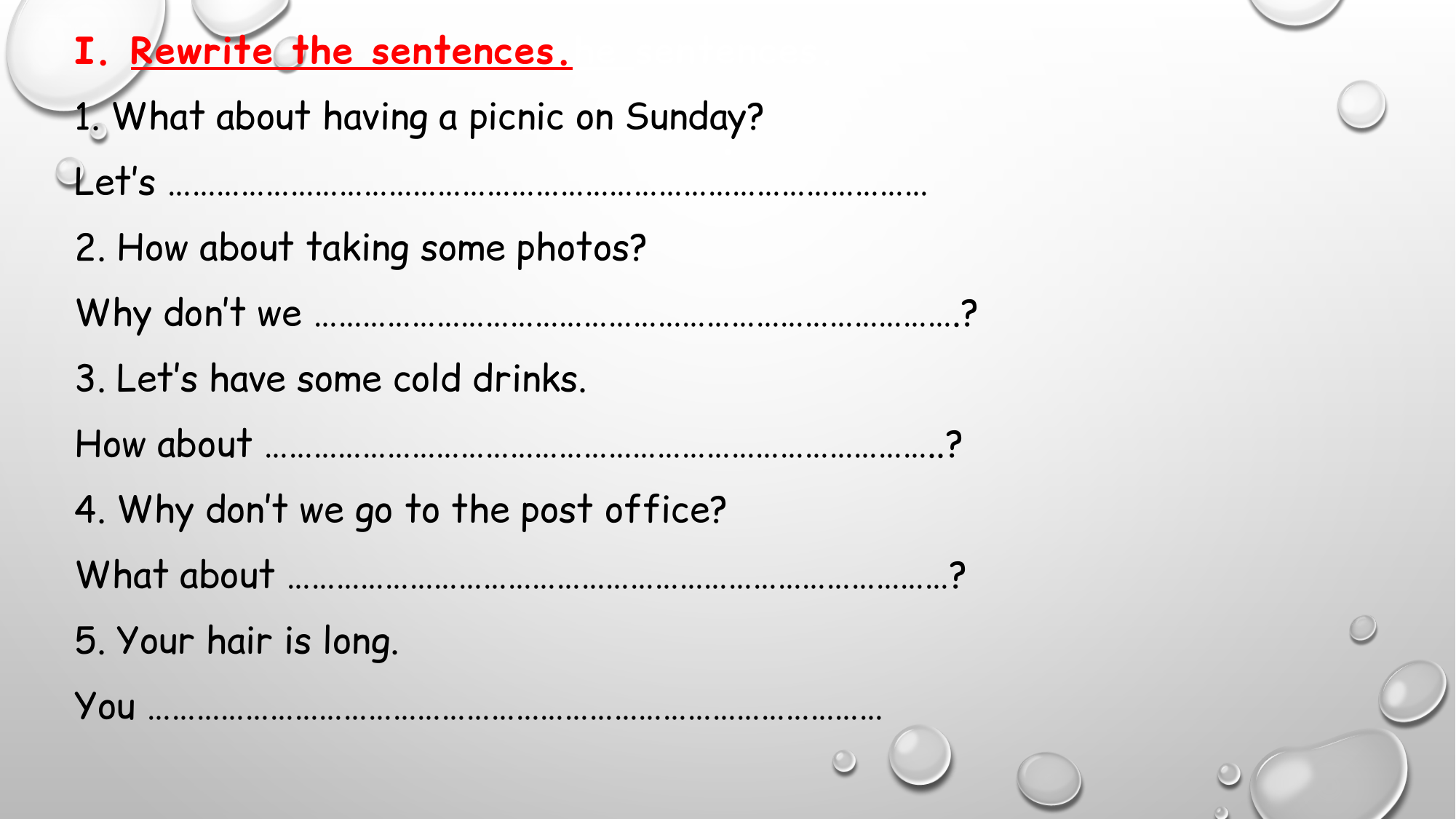

I. Rewrite the sentences.he sentences.
1. What about having a picnic on Sunday?
Let’s …………………………………………………………………………………
2. How about taking some photos?
Why don’t we …………………………………………………………………….?
3. Let’s have some cold drinks.
How about ………………………………………………………………………..?
4. Why don’t we go to the post office?
What about ………………………………………………………………………?
5. Your hair is long.
You ………………………………………………………………………………